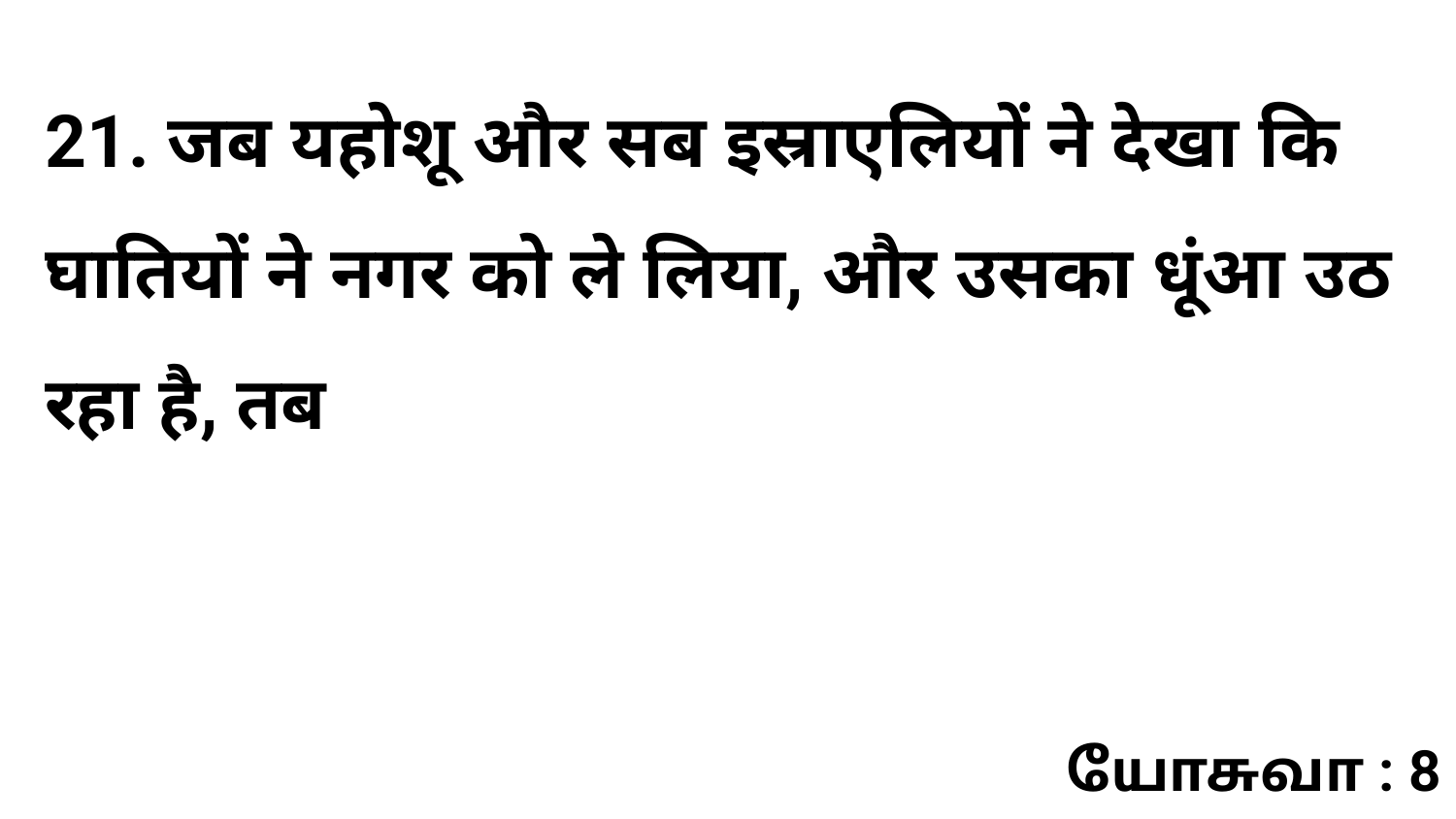

21. जब यहोशू और सब इस्राएलियों ने देखा कि घातियों ने नगर को ले लिया, और उसका धूंआ उठ रहा है, तब
யோசுவா : 8